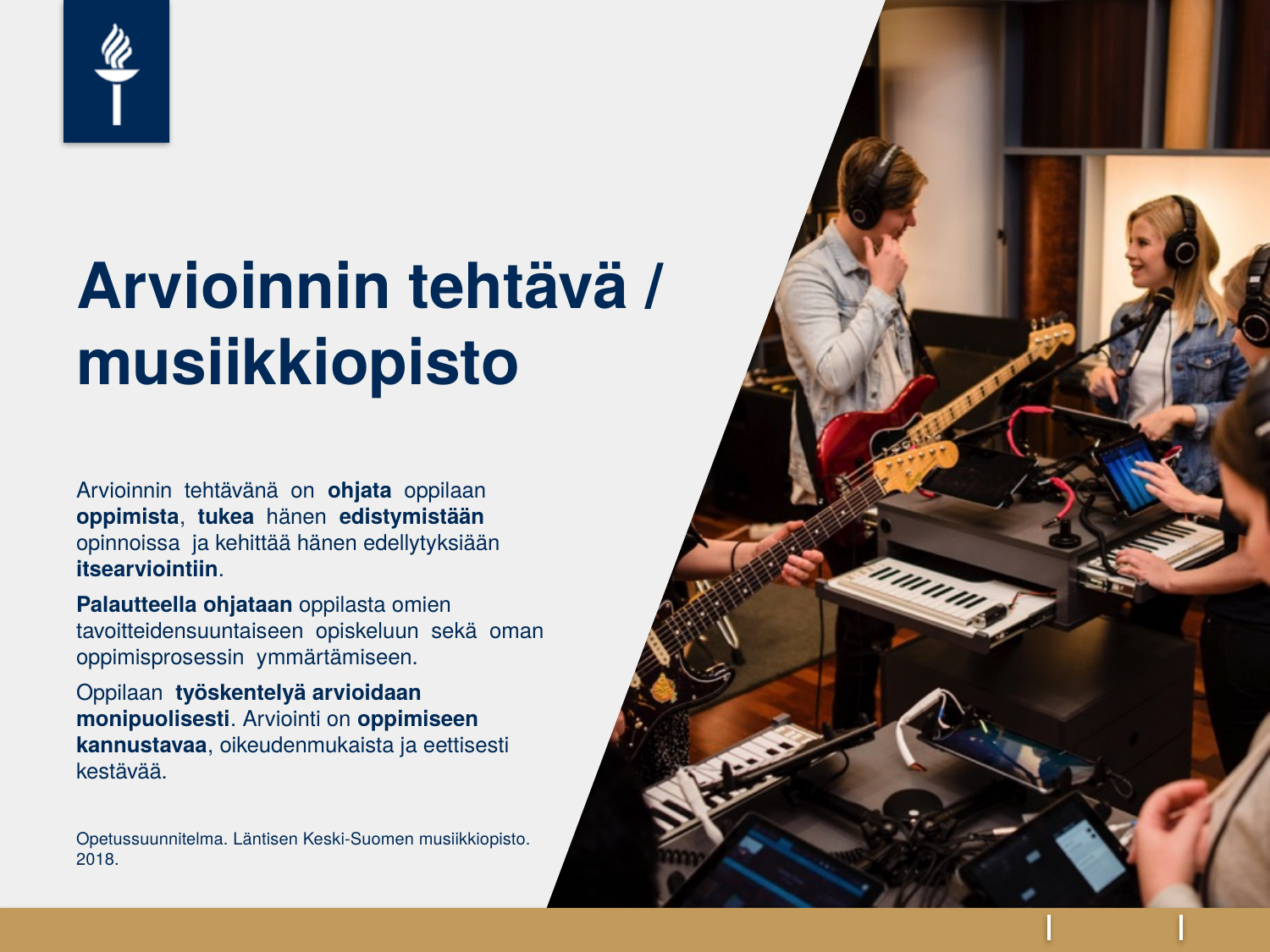

# Arvioinnin tehtävä / musiikkiopisto
Arvioinnin  tehtävänä  on  ohjata  oppilaan  oppimista,  tukea  hänen  edistymistään  opinnoissa  ja kehittää hänen edellytyksiään itsearviointiin.
Palautteella ohjataan oppilasta omien tavoitteidensuuntaiseen  opiskeluun  sekä  oman  oppimisprosessin  ymmärtämiseen.
Oppilaan  työskentelyä arvioidaan monipuolisesti. Arviointi on oppimiseen kannustavaa, oikeudenmukaista ja eettisesti kestävää.

Opetussuunnitelma. Läntisen Keski-Suomen musiikkiopisto. 2018.